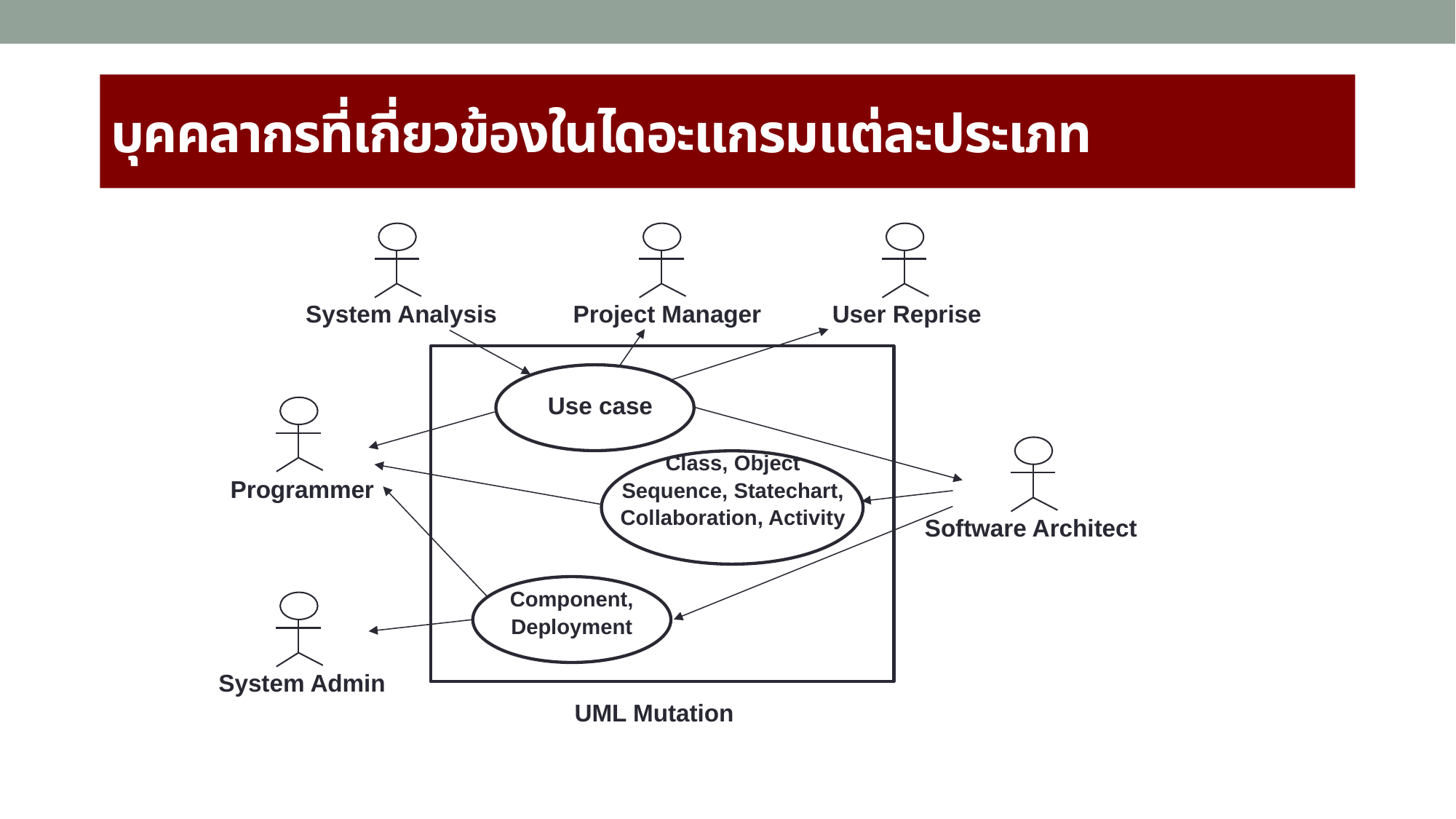

# บุคคลากรที่เกี่ยวข้องในไดอะแกรมแต่ละประเภท

System Analysis
Project Manager
User Reprise

Use case

Class, Object
Sequence, Statechart,
Collaboration, Activity

Programmer
Software Architect

Component,
Deployment

System Admin
UML Mutation